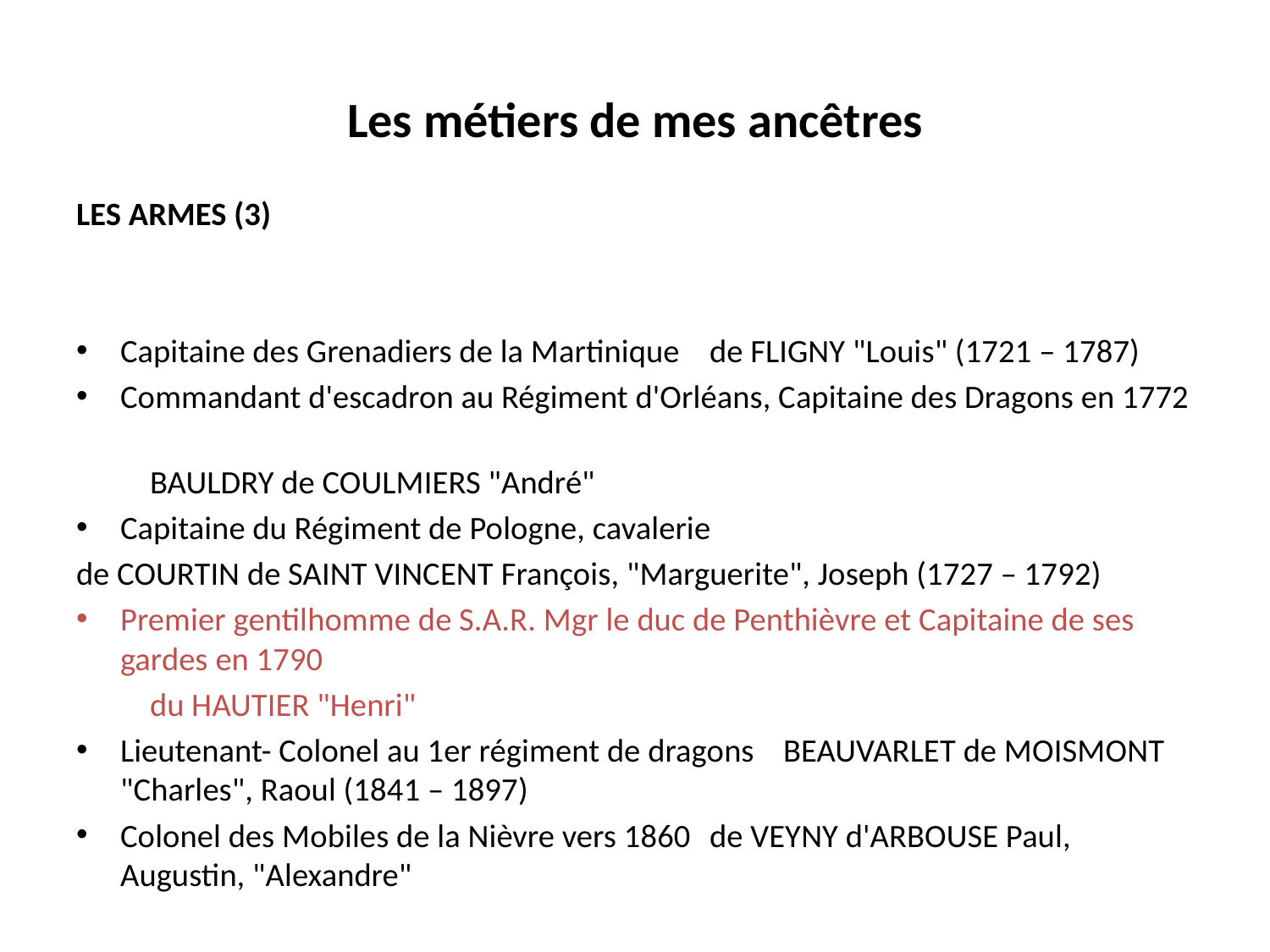

# Les métiers de mes ancêtres
LES ARMES (3)

Capitaine des Grenadiers de la Martinique 					de FLIGNY "Louis" (1721 – 1787)
Commandant d'escadron au Régiment d'Orléans, Capitaine des Dragons en 1772
		BAULDRY de COULMIERS "André"
Capitaine du Régiment de Pologne, cavalerie
de COURTIN de SAINT VINCENT François, "Marguerite", Joseph (1727 – 1792)
Premier gentilhomme de S.A.R. Mgr le duc de Penthièvre et Capitaine de ses gardes en 1790
		du HAUTIER "Henri"
Lieutenant- Colonel au 1er régiment de dragons					BEAUVARLET de MOISMONT "Charles", Raoul (1841 – 1897)
Colonel des Mobiles de la Nièvre vers 1860					de VEYNY d'ARBOUSE Paul, Augustin, "Alexandre"